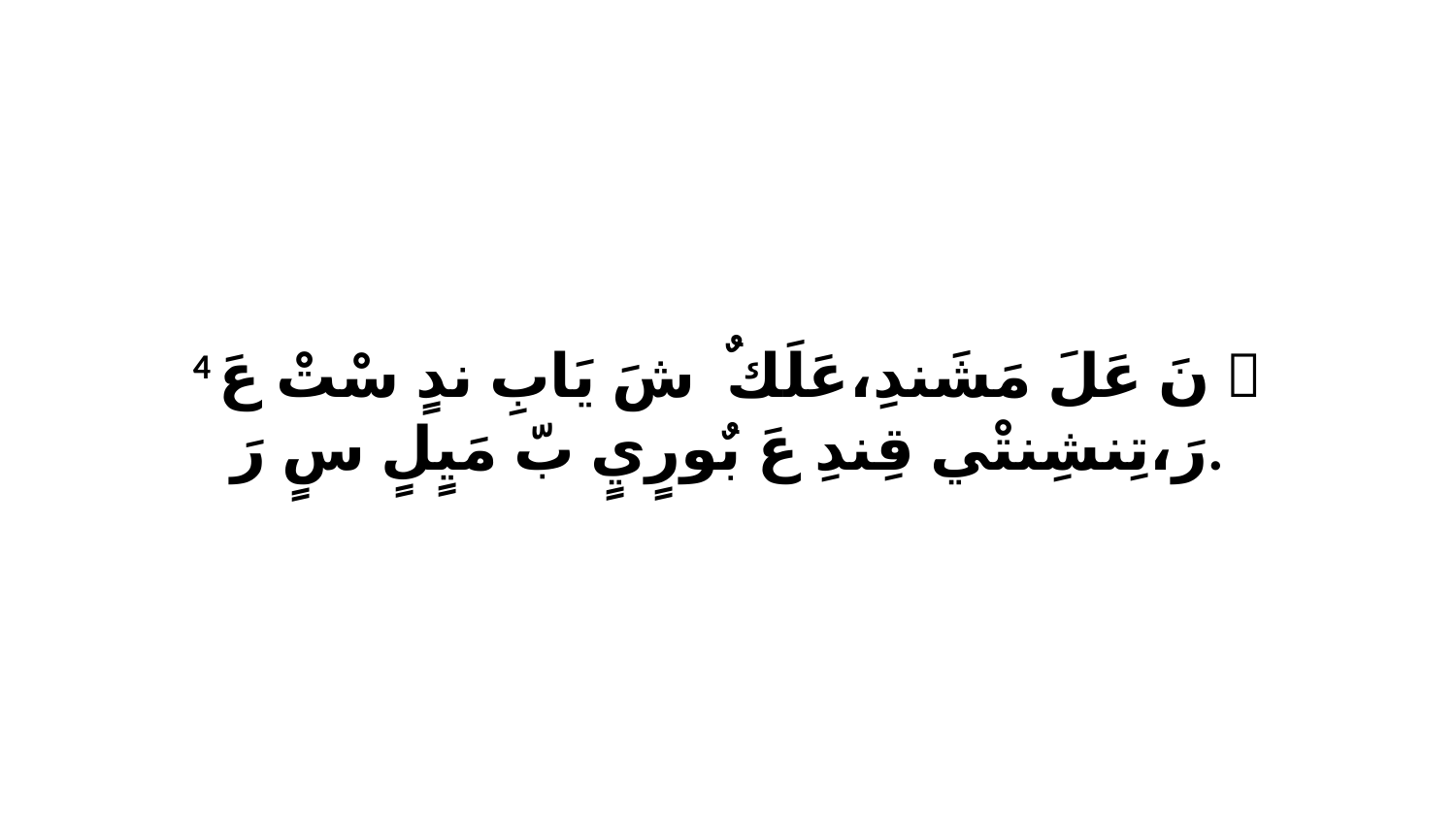

4 ﭑ نَ عَلَ مَشَندِ،عَلَكٌ ﭑ شَ يَابِ ندٍ سْتْ عَ رَ،تِنشِنتْي قِندِ عَ بٌورٍيٍ بّ مَيٍلٍ سٍ رَ.